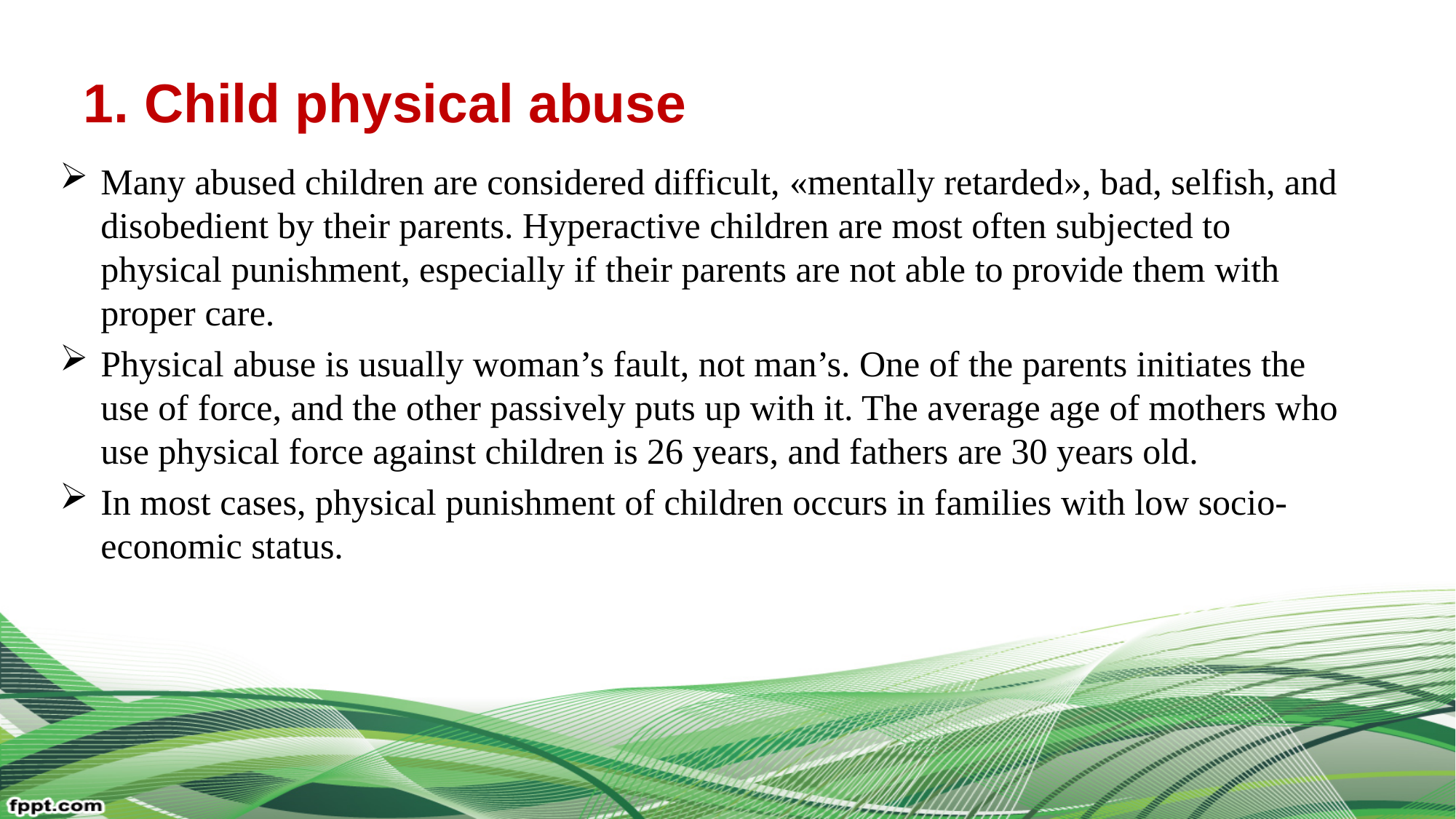

# 1. Child physical abuse
Many abused children are considered difficult, «mentally retarded», bad, selfish, and disobedient by their parents. Hyperactive children are most often subjected to physical punishment, especially if their parents are not able to provide them with proper care.
Physical abuse is usually woman’s fault, not man’s. One of the parents initiates the use of force, and the other passively puts up with it. The average age of mothers who use physical force against children is 26 years, and fathers are 30 years old.
In most cases, physical punishment of children occurs in families with low socio-economic status.